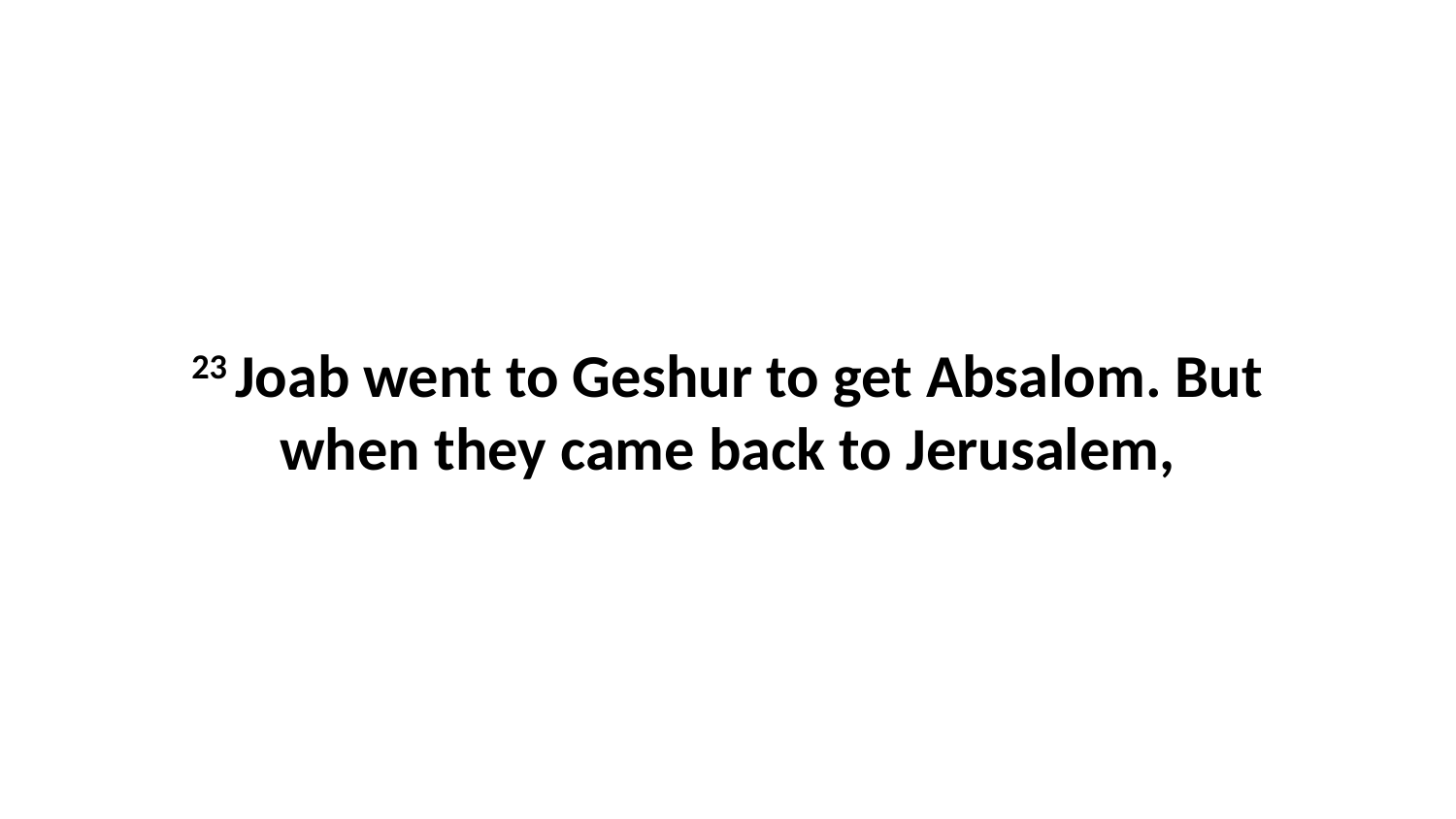

23 Joab went to Geshur to get Absalom. But when they came back to Jerusalem,